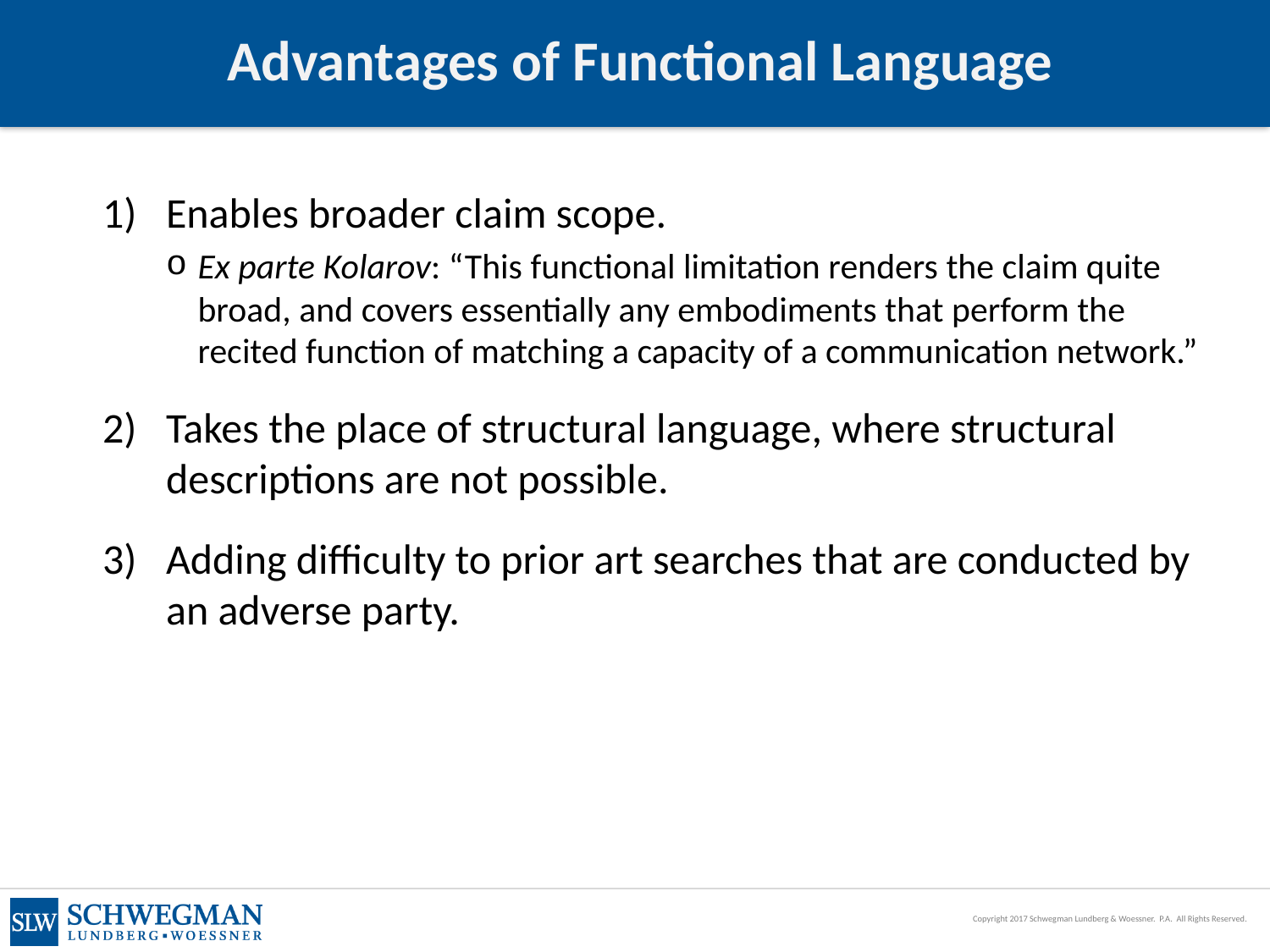

# Advantages of Functional Language
Enables broader claim scope.
Ex parte Kolarov: “This functional limitation renders the claim quite broad, and covers essentially any embodiments that perform the recited function of matching a capacity of a communication network.”
Takes the place of structural language, where structural descriptions are not possible.
Adding difficulty to prior art searches that are conducted by an adverse party.